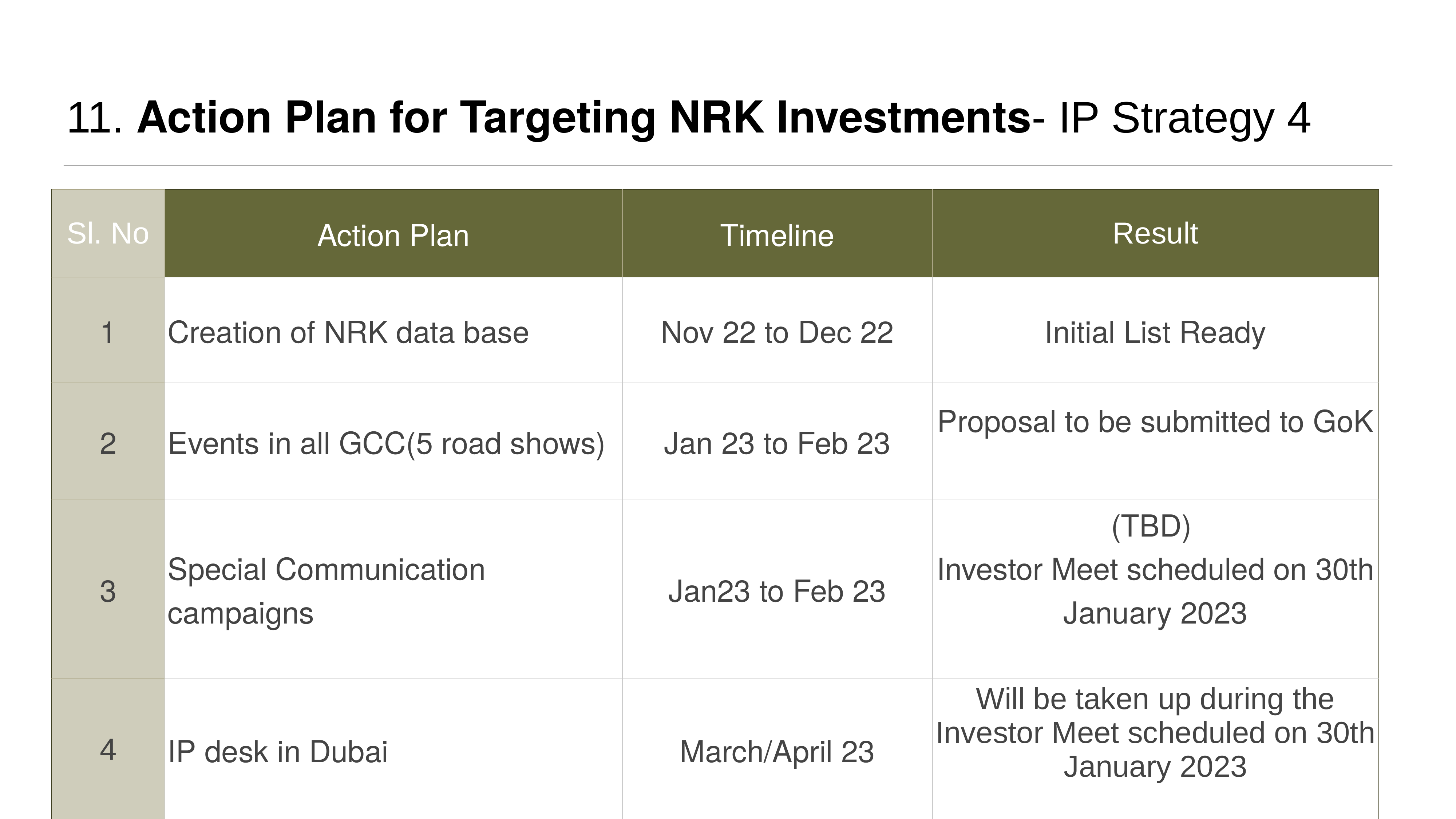

# 11. Action Plan for Targeting NRK Investments- IP Strategy 4
| Sl. No | Action Plan | Timeline | Result |
| --- | --- | --- | --- |
| 1 | Creation of NRK data base | Nov 22 to Dec 22 | Initial List Ready |
| 2 | Events in all GCC(5 road shows) | Jan 23 to Feb 23 | Proposal to be submitted to GoK |
| 3 | Special Communication campaigns | Jan23 to Feb 23 | (TBD) Investor Meet scheduled on 30th January 2023 |
| 4 | IP desk in Dubai | March/April 23 | Will be taken up during the Investor Meet scheduled on 30th January 2023 |